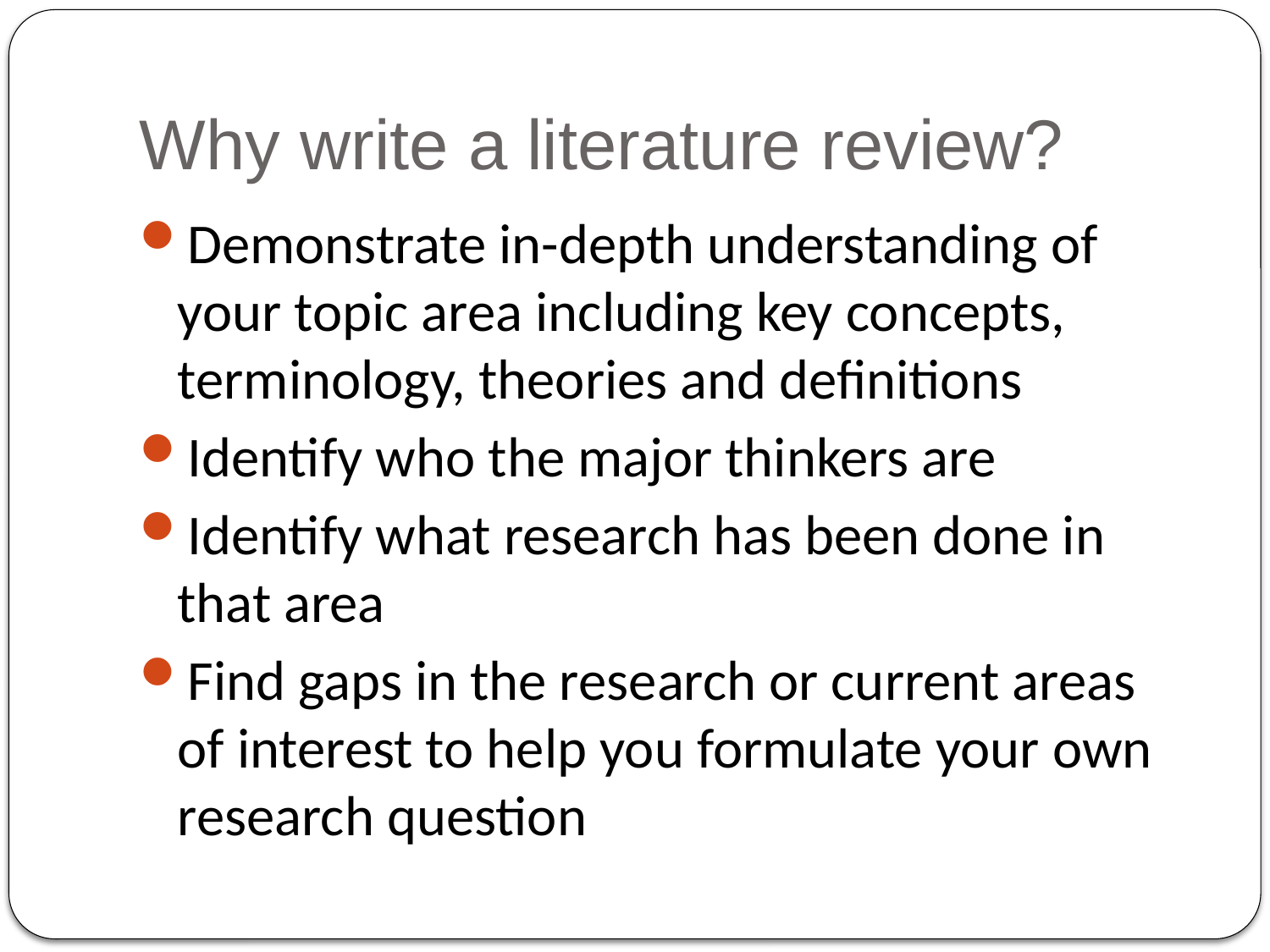

# Why write a literature review?
Demonstrate in-depth understanding of your topic area including key concepts, terminology, theories and definitions
Identify who the major thinkers are
Identify what research has been done in that area
Find gaps in the research or current areas of interest to help you formulate your own research question